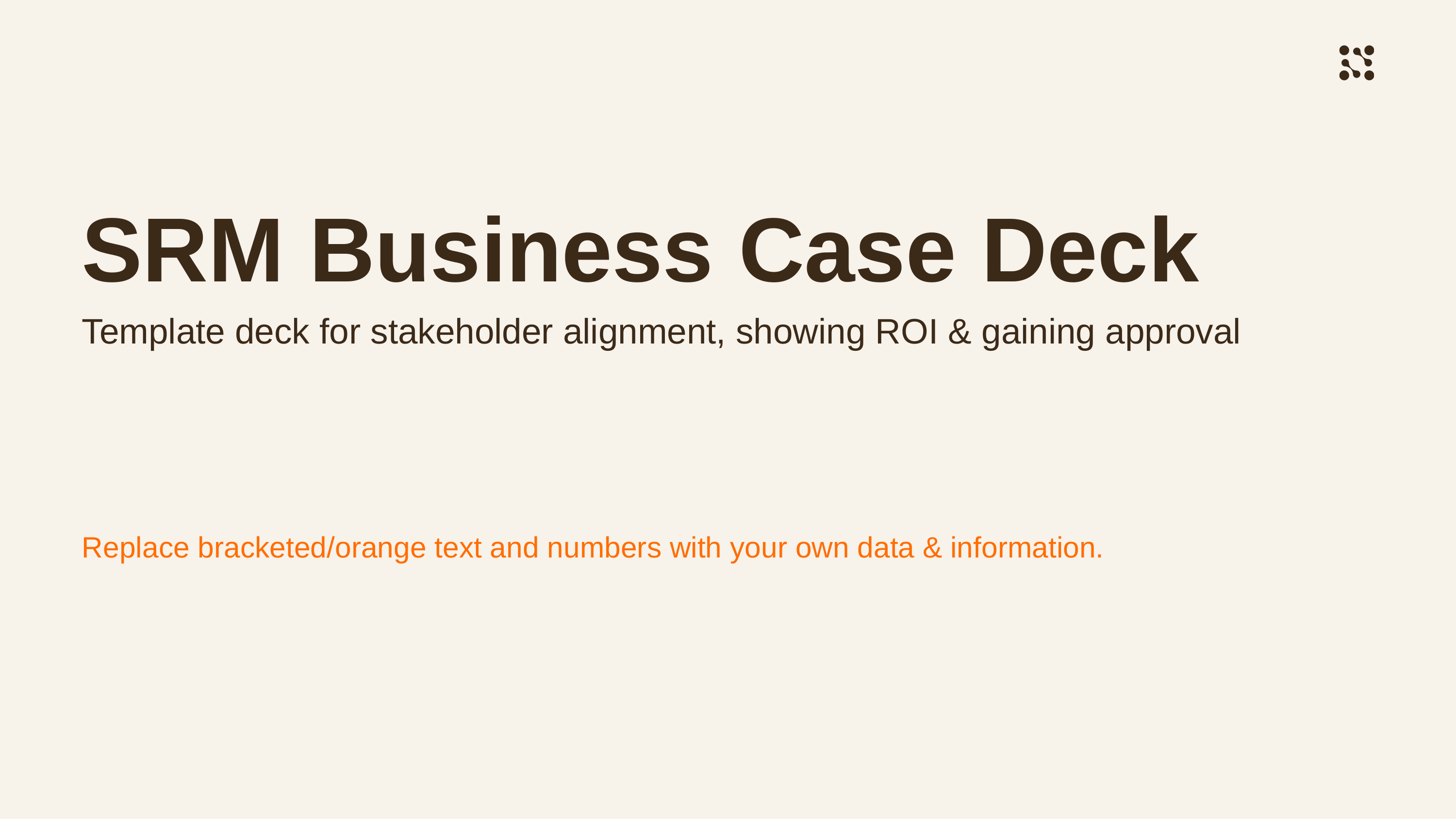

SRM Business Case Deck
Template deck for stakeholder alignment, showing ROI & gaining approval
Replace bracketed/orange text and numbers with your own data & information.